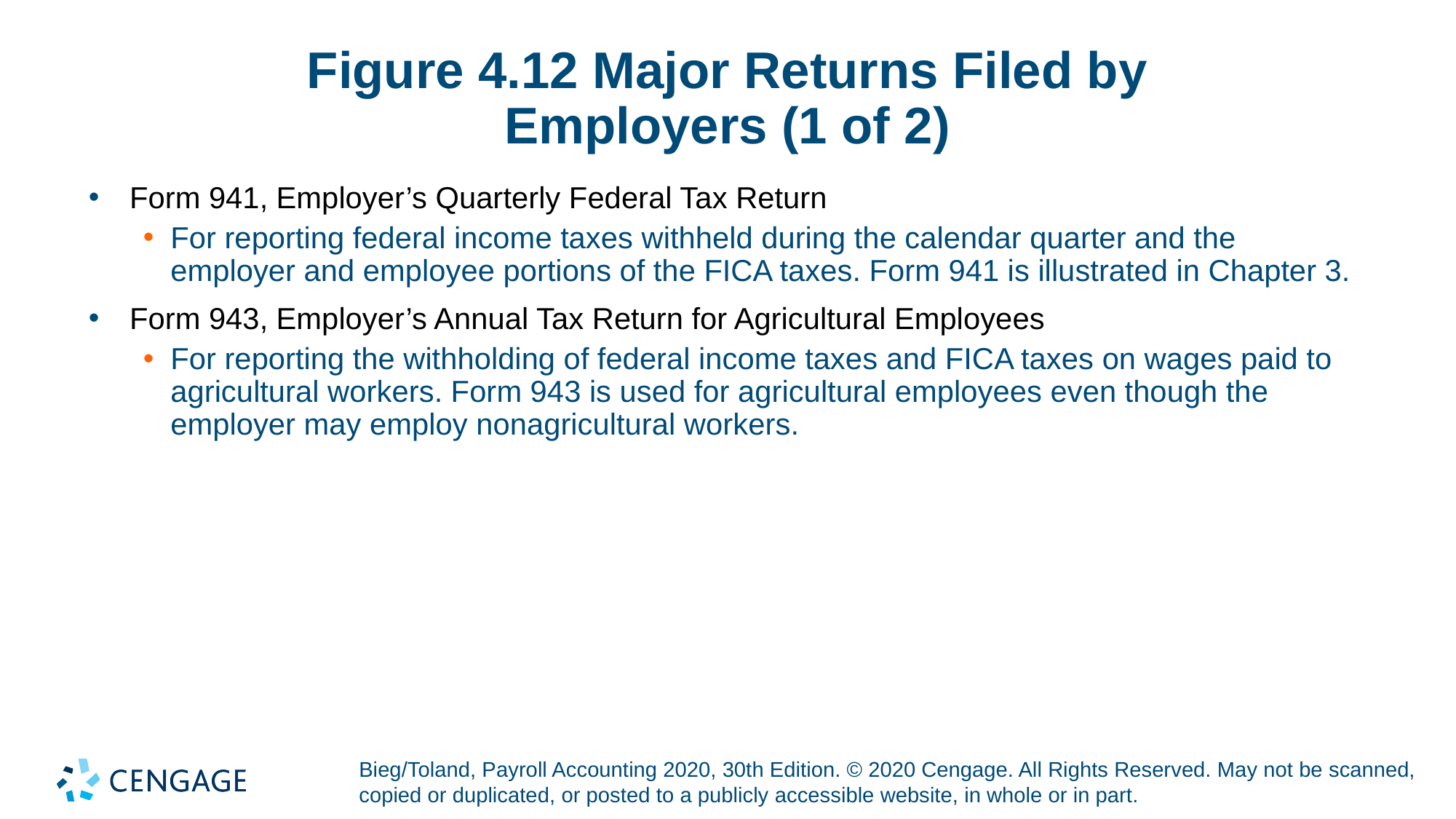

# Figure 4.12 Major Returns Filed by Employers (1 of 2)
Form 941, Employer’s Quarterly Federal Tax Return
For reporting federal income taxes withheld during the calendar quarter and the employer and employee portions of the FICA taxes. Form 941 is illustrated in Chapter 3.
Form 943, Employer’s Annual Tax Return for Agricultural Employees
For reporting the withholding of federal income taxes and FICA taxes on wages paid to agricultural workers. Form 943 is used for agricultural employees even though the employer may employ nonagricultural workers.